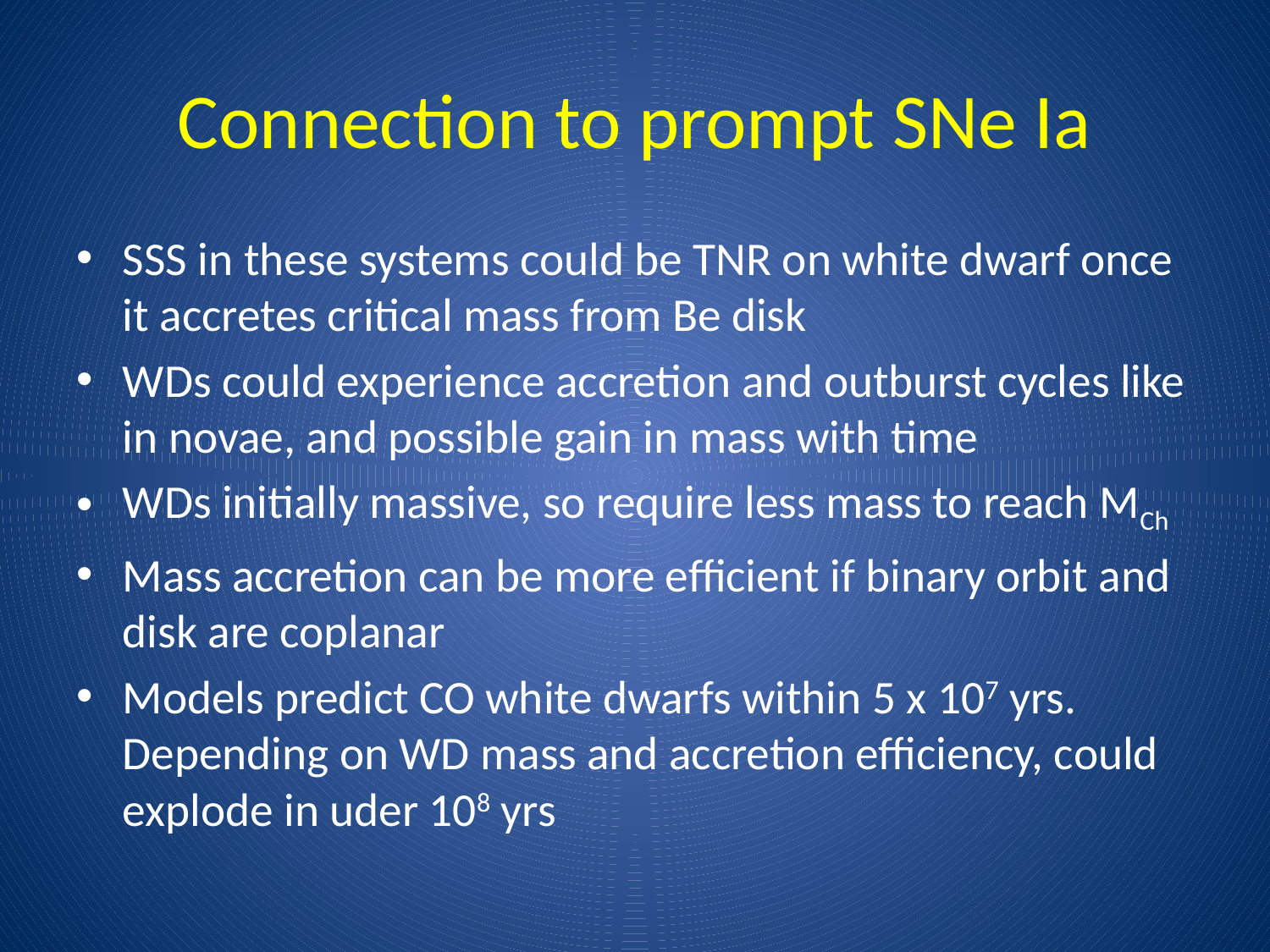

# Connection to prompt SNe Ia
SSS in these systems could be TNR on white dwarf once it accretes critical mass from Be disk
WDs could experience accretion and outburst cycles like in novae, and possible gain in mass with time
WDs initially massive, so require less mass to reach MCh
Mass accretion can be more efficient if binary orbit and disk are coplanar
Models predict CO white dwarfs within 5 x 107 yrs.  Depending on WD mass and accretion efficiency, could explode in uder 108 yrs